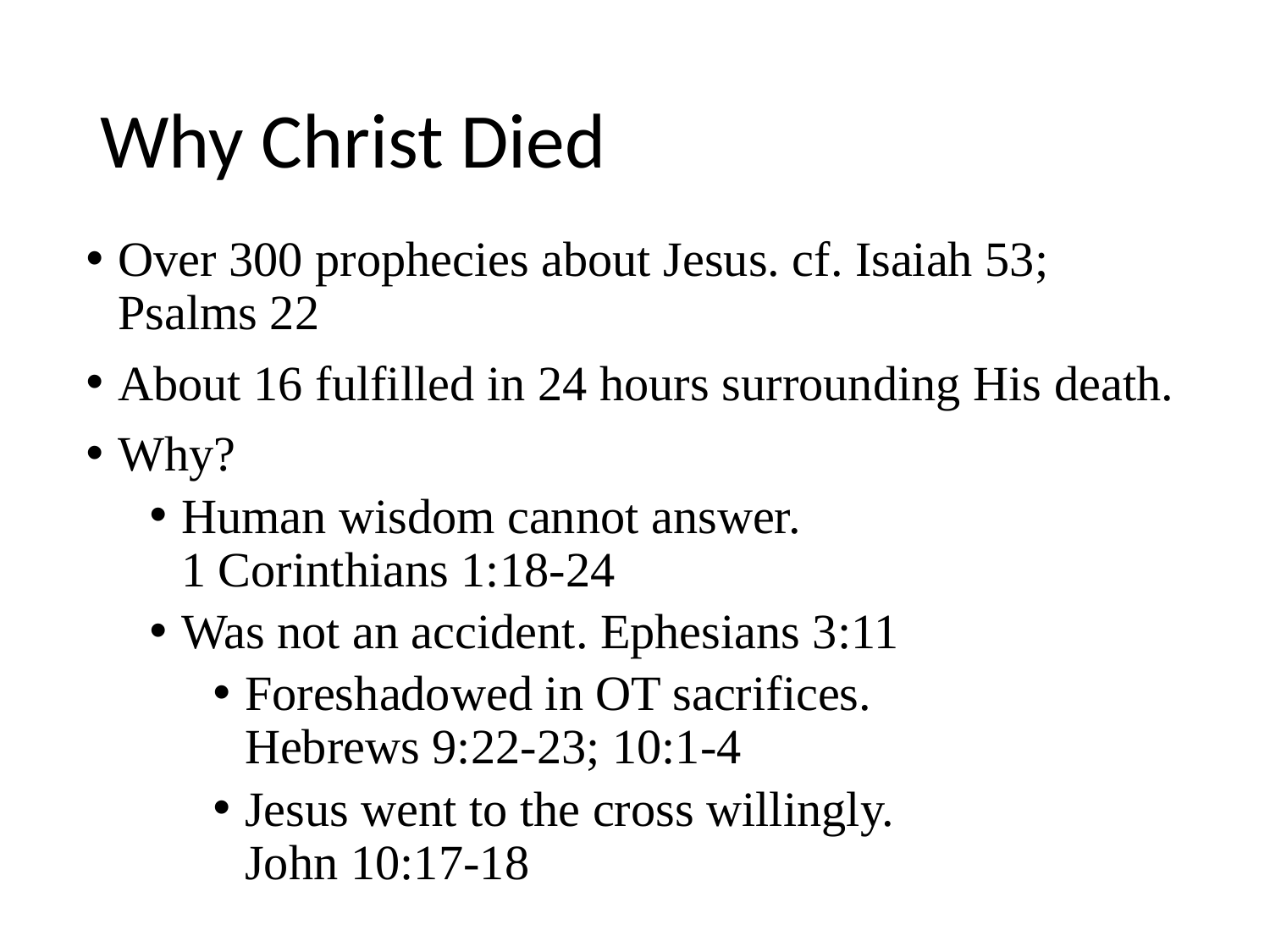

# Why Christ Died
Over 300 prophecies about Jesus. cf. Isaiah 53; Psalms 22
About 16 fulfilled in 24 hours surrounding His death.
Why?
Human wisdom cannot answer.
1 Corinthians 1:18-24
Was not an accident. Ephesians 3:11
Foreshadowed in OT sacrifices.
Hebrews 9:22-23; 10:1-4
Jesus went to the cross willingly.
John 10:17-18